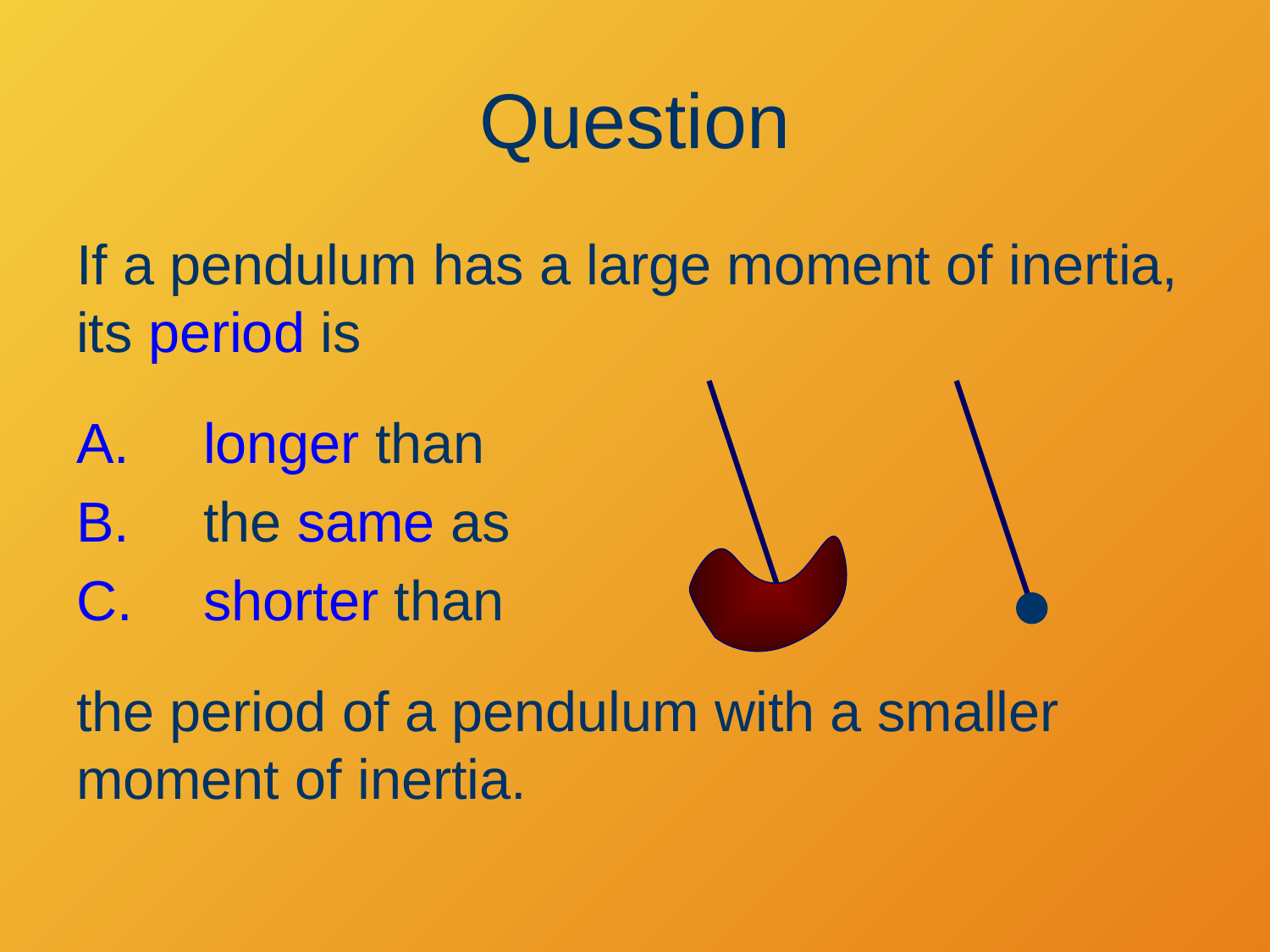

Question
If a pendulum has a large moment of inertia, its period is
	longer than
	the same as
	shorter than
the period of a pendulum with a smaller moment of inertia.